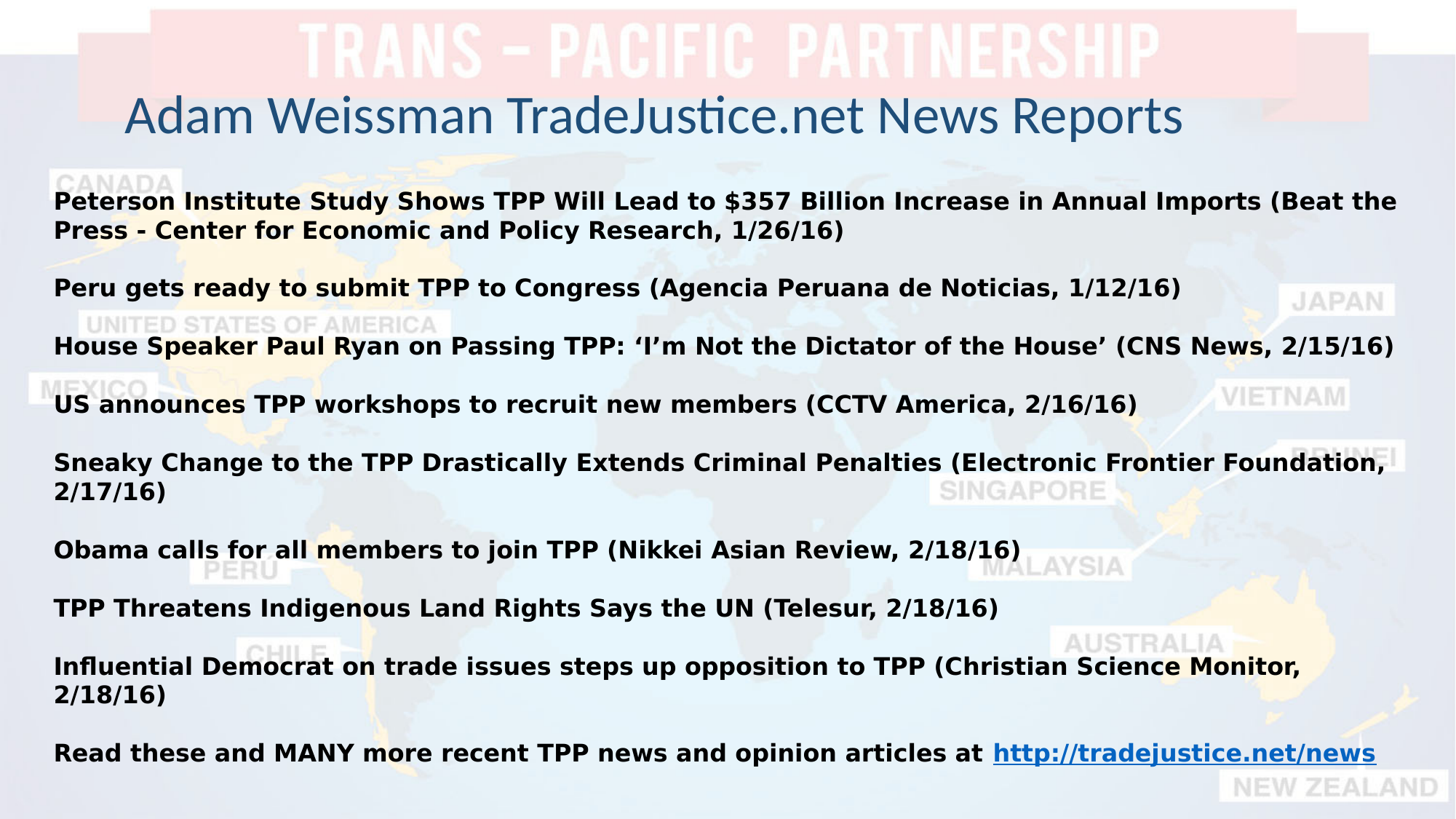

# Adam Weissman TradeJustice.net News Reports
Peterson Institute Study Shows TPP Will Lead to $357 Billion Increase in Annual Imports (Beat the Press - Center for Economic and Policy Research, 1/26/16)

Peru gets ready to submit TPP to Congress (Agencia Peruana de Noticias, 1/12/16)

House Speaker Paul Ryan on Passing TPP: ‘I’m Not the Dictator of the House’ (CNS News, 2/15/16)

US announces TPP workshops to recruit new members (CCTV America, 2/16/16)

Sneaky Change to the TPP Drastically Extends Criminal Penalties (Electronic Frontier Foundation, 2/17/16)

Obama calls for all members to join TPP (Nikkei Asian Review, 2/18/16)

TPP Threatens Indigenous Land Rights Says the UN (Telesur, 2/18/16)

Influential Democrat on trade issues steps up opposition to TPP (Christian Science Monitor, 2/18/16)

Read these and MANY more recent TPP news and opinion articles at http://tradejustice.net/news